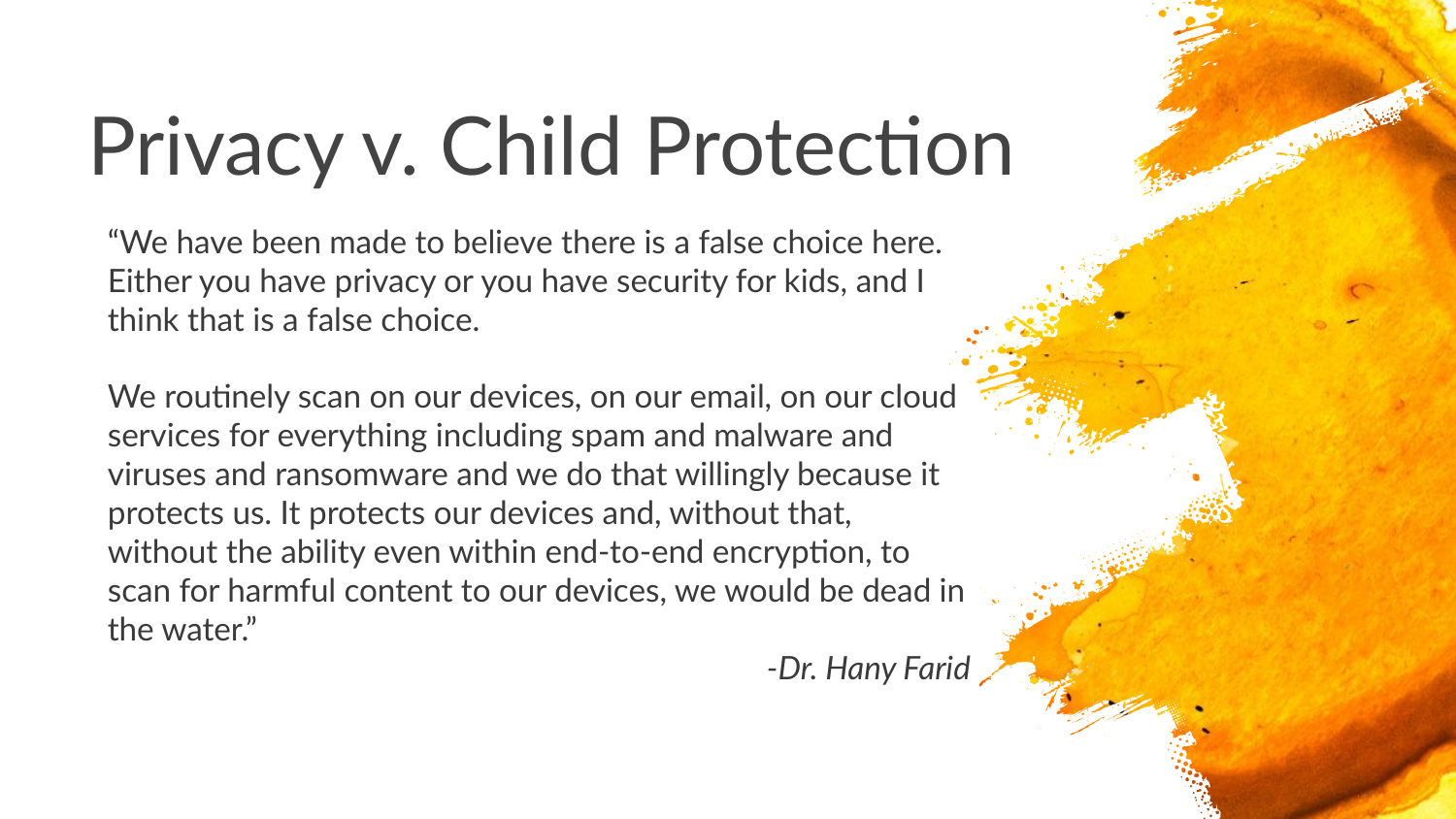

# Privacy v. Child Protection
“We have been made to believe there is a false choice here. Either you have privacy or you have security for kids, and I think that is a false choice.
We routinely scan on our devices, on our email, on our cloud services for everything including spam and malware and viruses and ransomware and we do that willingly because it protects us. It protects our devices and, without that, without the ability even within end-to-end encryption, to scan for harmful content to our devices, we would be dead in the water.”
	-Dr. Hany Farid